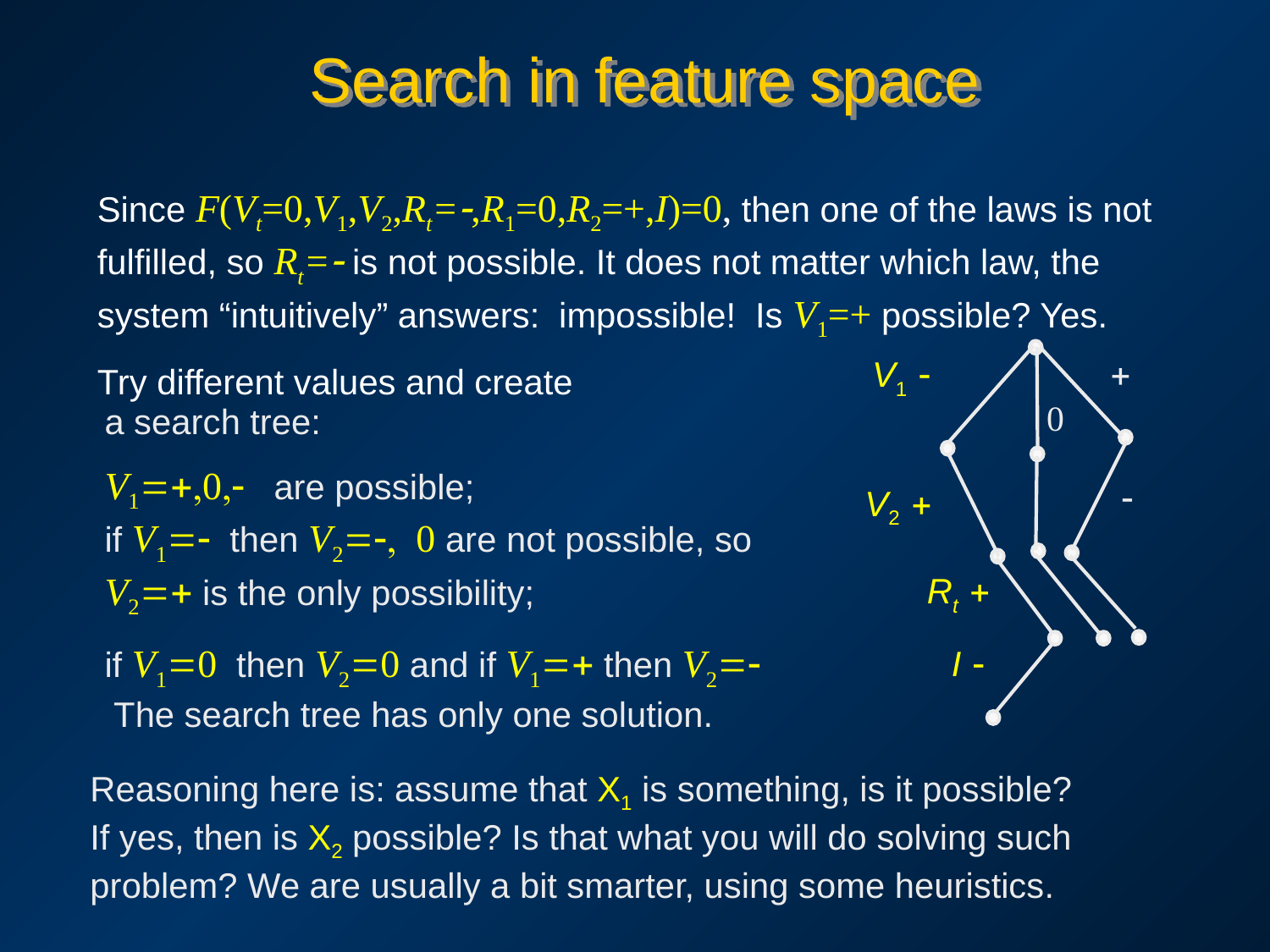

# Search in feature space
Since F(Vt=0,V1,V2,Rt=−,R1=0,R2=+,I)=0, then one of the laws is not fulfilled, so Rt=− is not possible. It does not matter which law, the system “intuitively” answers:  impossible!  Is V1=+ possible? Yes.
Try different values and create

V1  −

+

0

−
V2  +

Rt  +

I  −

a search tree:
V1=+,0,−   are possible;
if V1=− then V2=−, 0 are not possible, so V2=+ is the only possibility;
if V1=0 then V2=0 and if V1=+ then V2=−  The search tree has only one solution.
Reasoning here is: assume that X1 is something, is it possible?
If yes, then is X2 possible? Is that what you will do solving such problem? We are usually a bit smarter, using some heuristics.